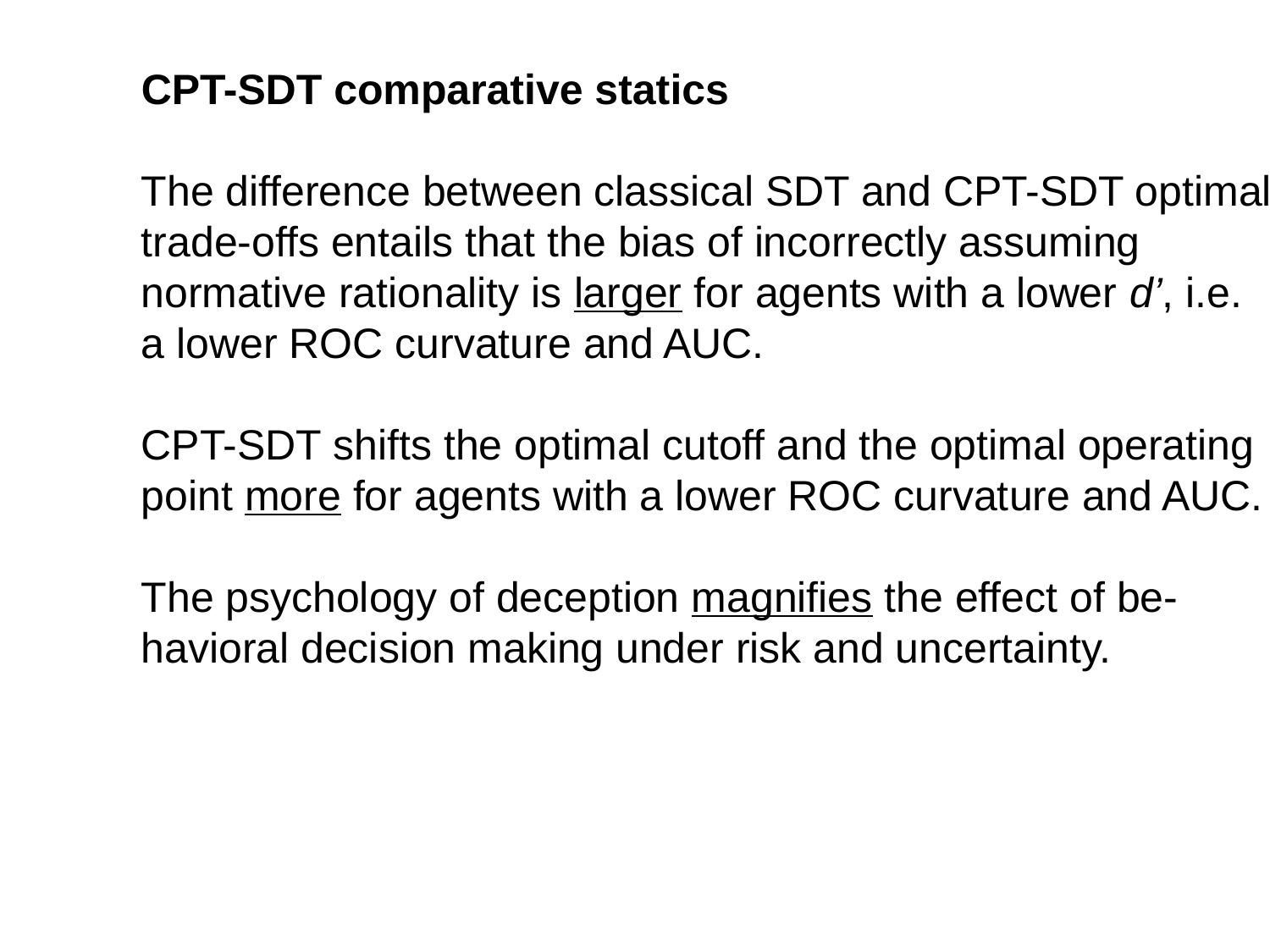

CPT-SDT comparative statics

The difference between classical SDT and CPT-SDT optimal
trade-offs entails that the bias of incorrectly assuming
normative rationality is larger for agents with a lower d’, i.e.
a lower ROC curvature and AUC.

CPT-SDT shifts the optimal cutoff and the optimal operating
point more for agents with a lower ROC curvature and AUC.

The psychology of deception magnifies the effect of be-
havioral decision making under risk and uncertainty.